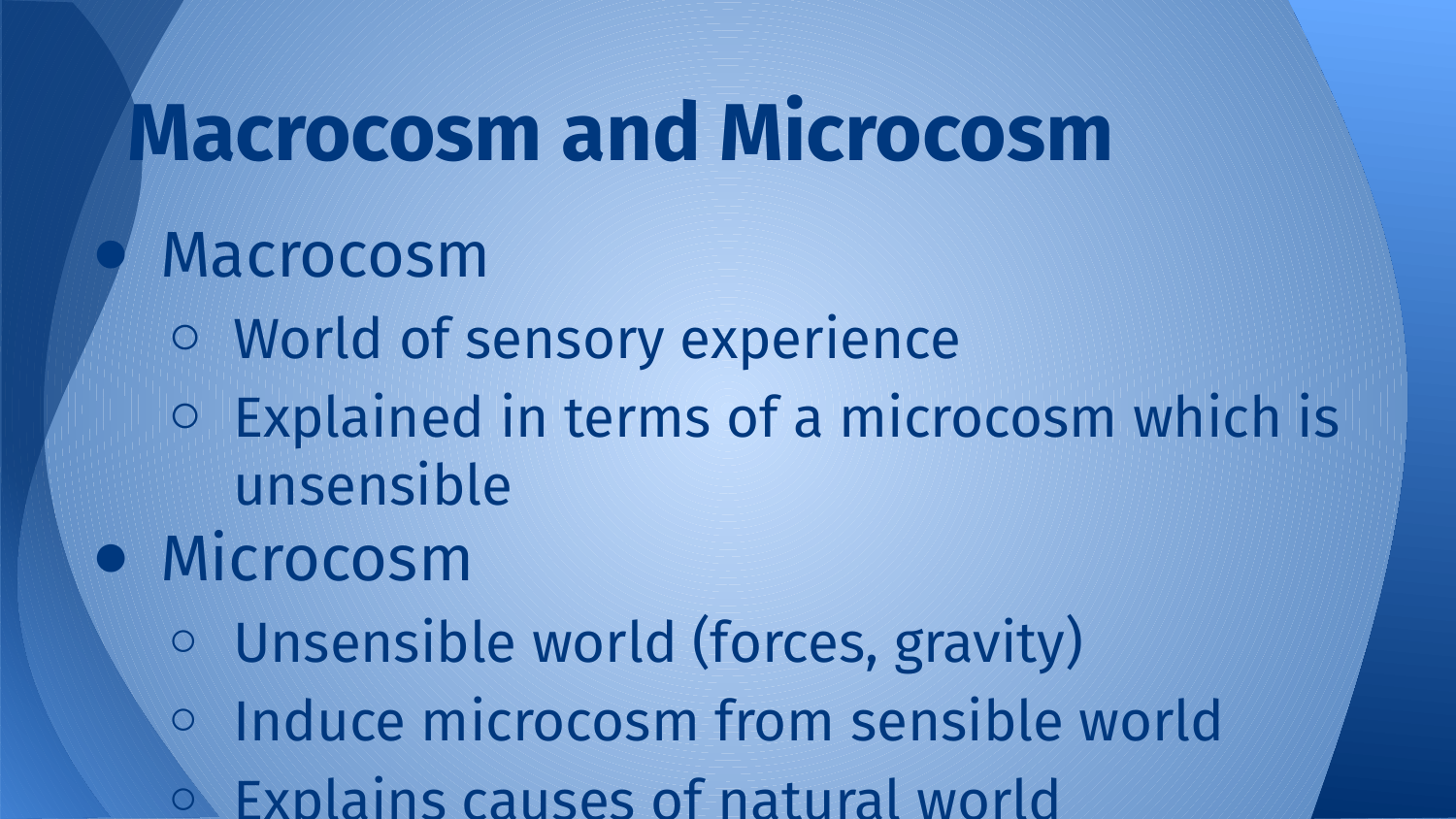

# Macrocosm and Microcosm
Macrocosm
World of sensory experience
Explained in terms of a microcosm which is unsensible
Microcosm
Unsensible world (forces, gravity)
Induce microcosm from sensible world
Explains causes of natural world